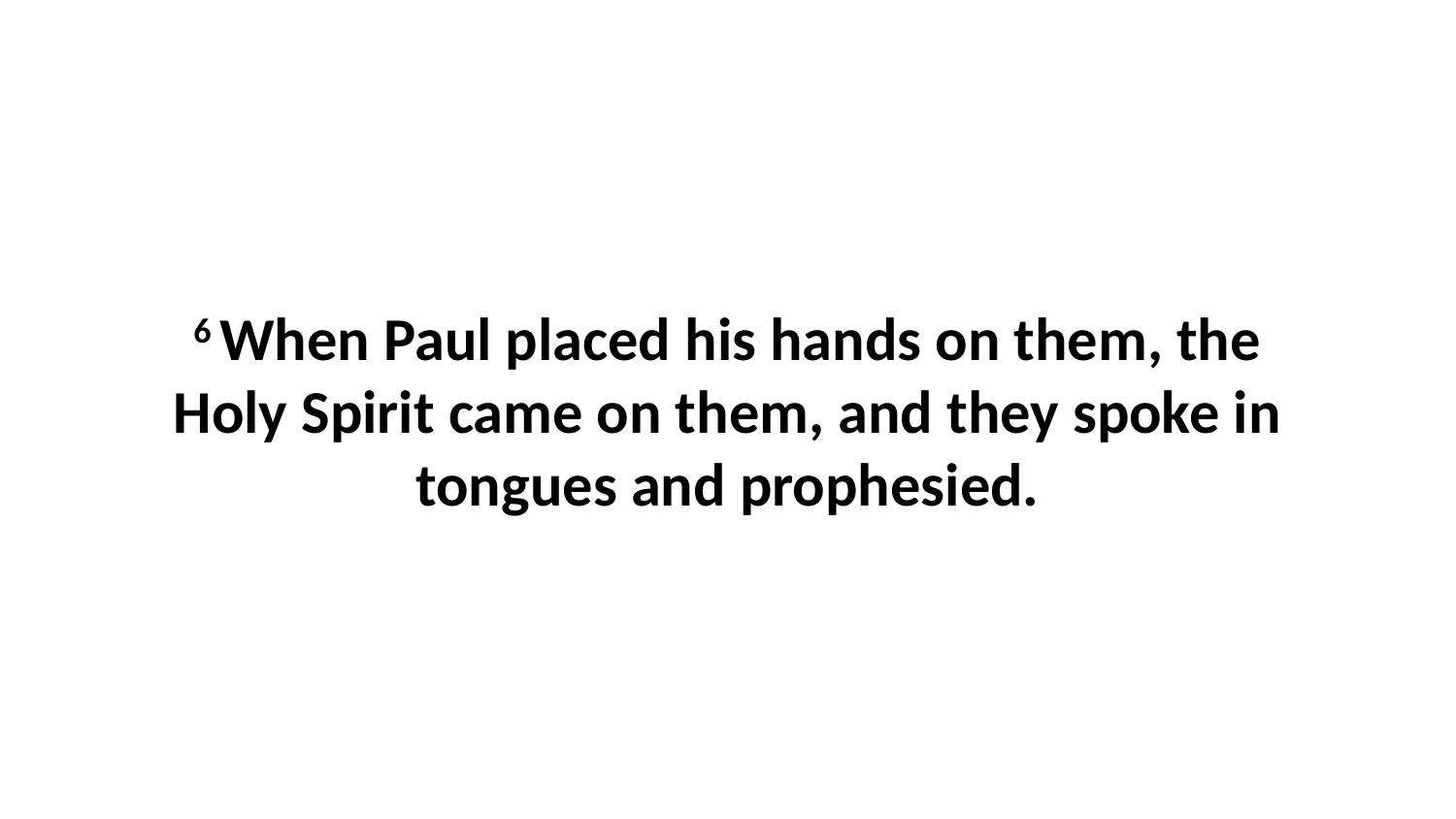

6 When Paul placed his hands on them, the Holy Spirit came on them, and they spoke in tongues and prophesied.